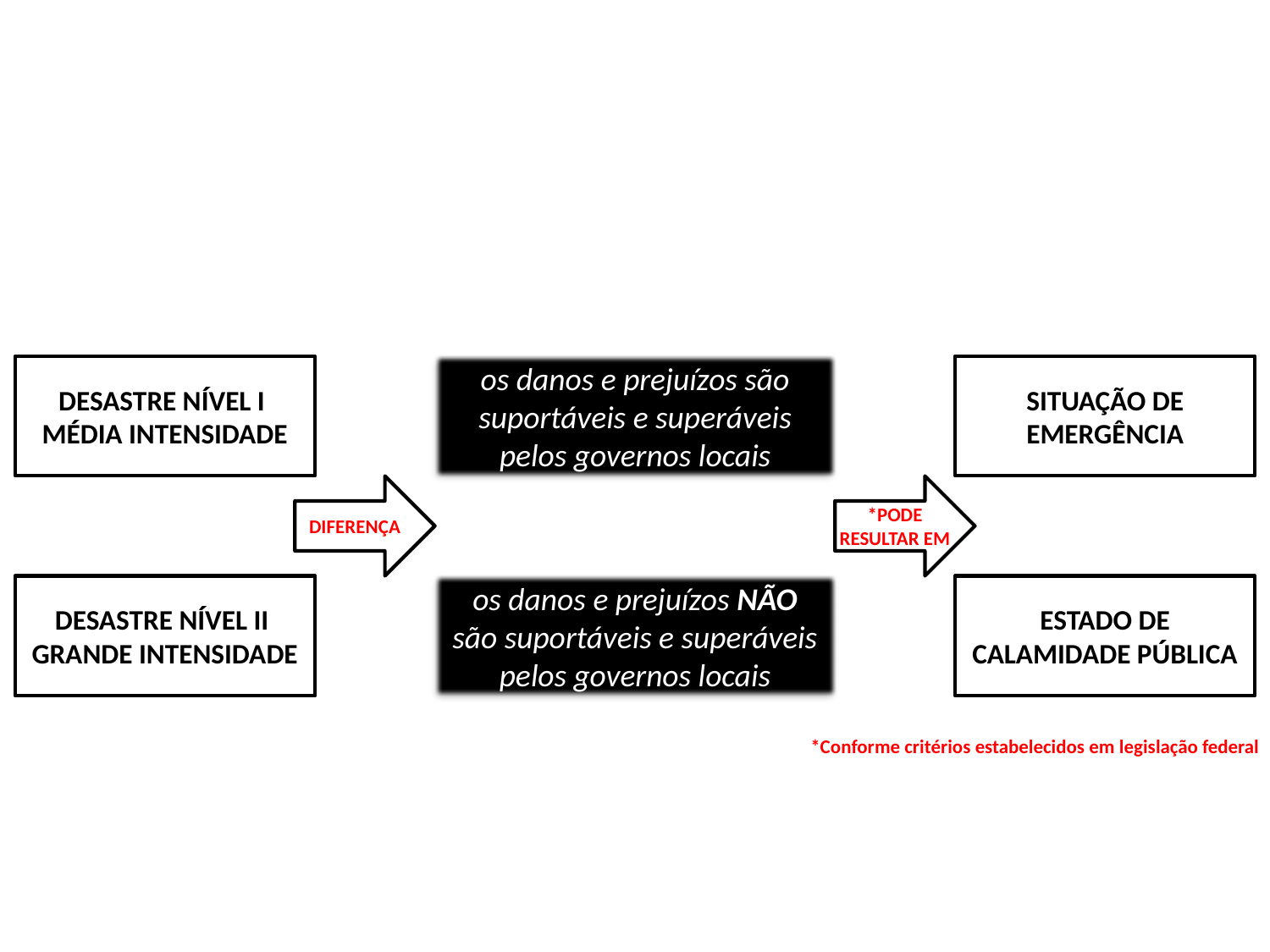

DESASTRE NÍVEL I  MÉDIA INTENSIDADE
os danos e prejuízos são suportáveis e superáveis pelos governos locais
SITUAÇÃO DE EMERGÊNCIA

DIFERENÇA
*PODE RESULTAR EM
DESASTRE NÍVEL II  GRANDE INTENSIDADE
os danos e prejuízos NÃO são suportáveis e superáveis pelos governos locais
ESTADO DE CALAMIDADE PÚBLICA
*Conforme critérios estabelecidos em legislação federal